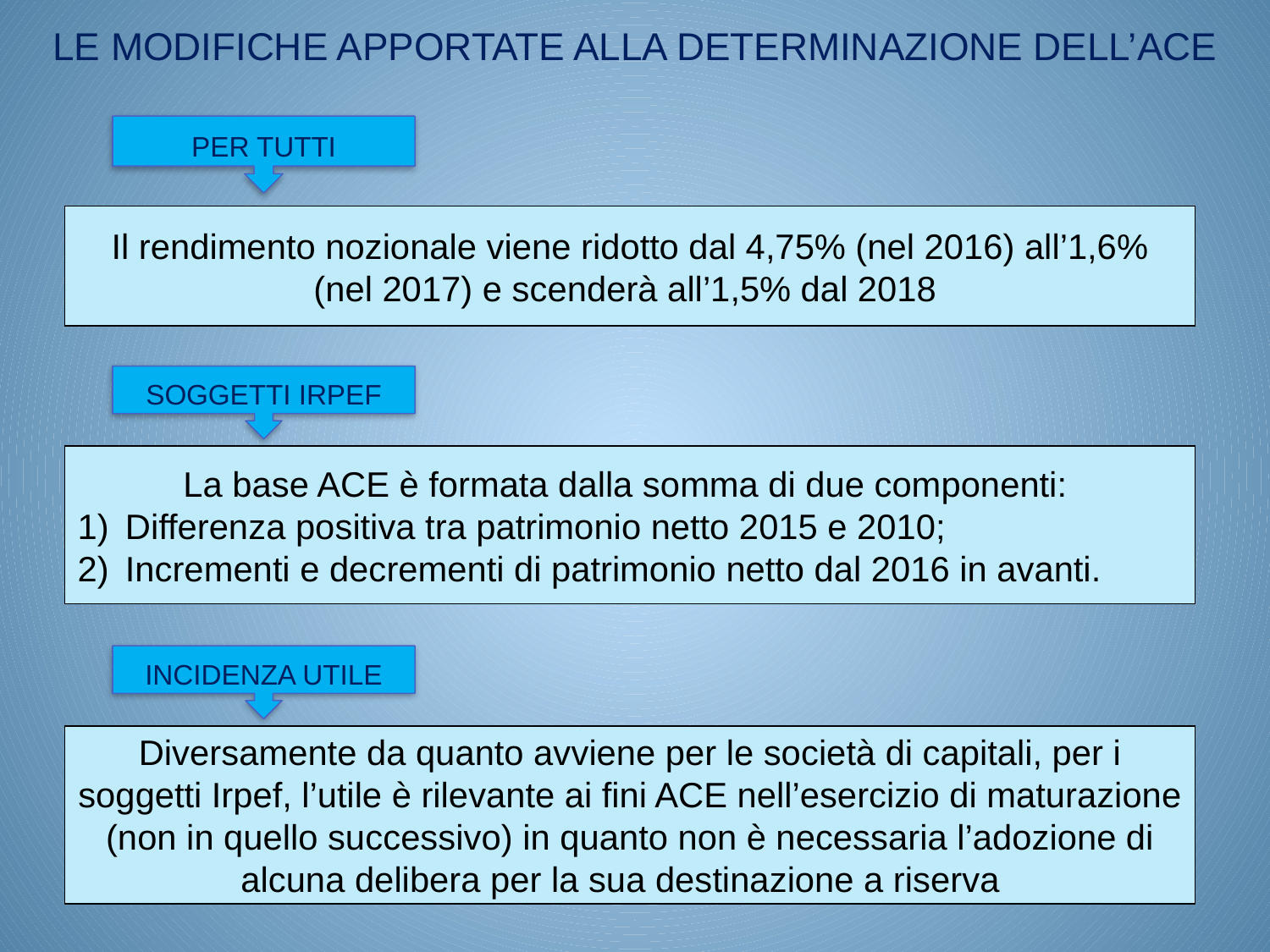

LE MODIFICHE APPORTATE ALLA DETERMINAZIONE DELL’ACE
PER TUTTI
Il rendimento nozionale viene ridotto dal 4,75% (nel 2016) all’1,6% (nel 2017) e scenderà all’1,5% dal 2018
SOGGETTI IRPEF
La base ACE è formata dalla somma di due componenti:
Differenza positiva tra patrimonio netto 2015 e 2010;
Incrementi e decrementi di patrimonio netto dal 2016 in avanti.
INCIDENZA UTILE
Diversamente da quanto avviene per le società di capitali, per i soggetti Irpef, l’utile è rilevante ai fini ACE nell’esercizio di maturazione (non in quello successivo) in quanto non è necessaria l’adozione di alcuna delibera per la sua destinazione a riserva